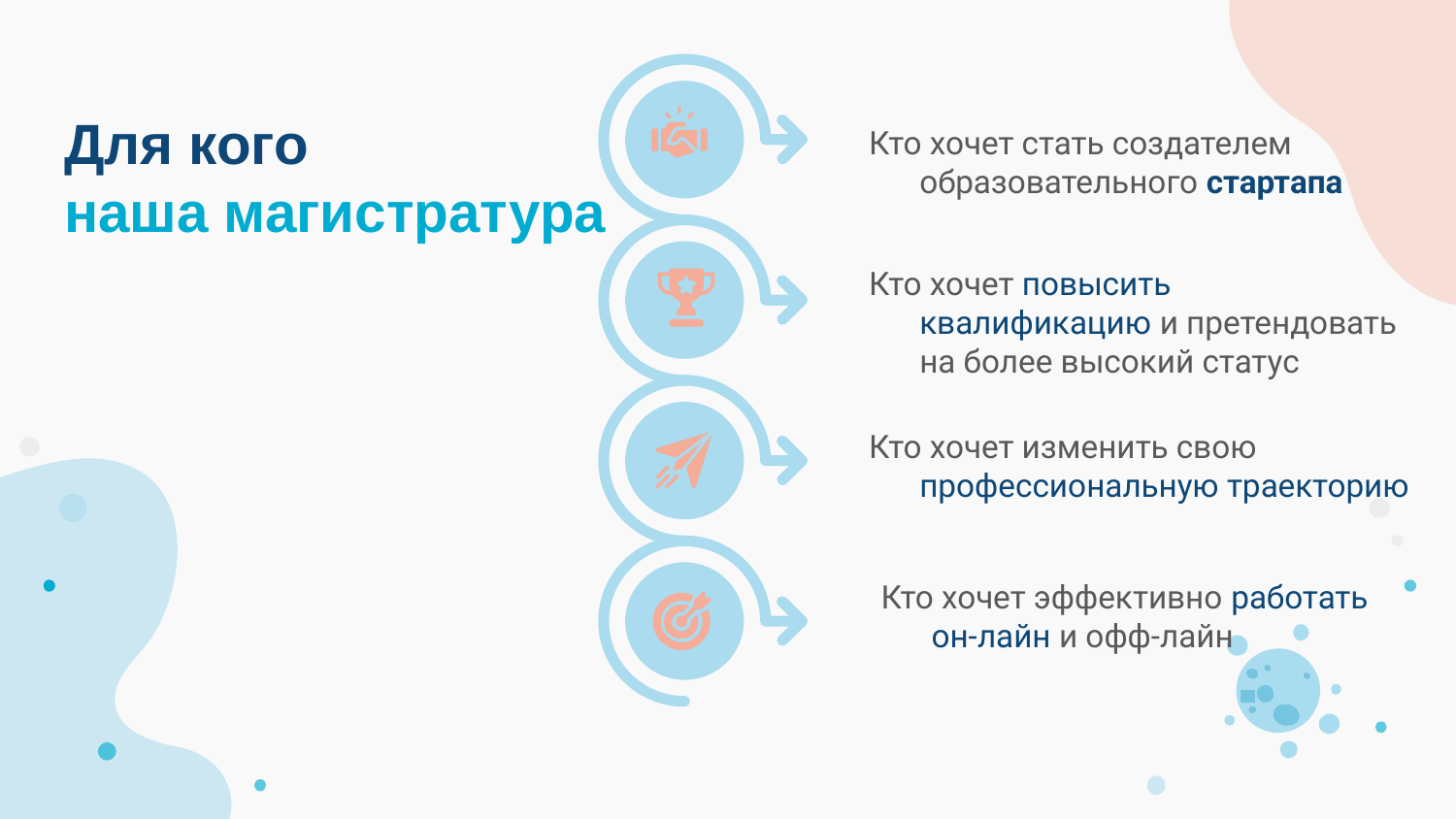

# Для кого наша магистратура
Кто хочет стать создателем  образовательного стартапа

Кто хочет повысить квалификацию и претендовать на более высокий статус
Кто хочет изменить свою профессиональную траекторию
Кто хочет эффективно работать он-лайн и офф-лайн